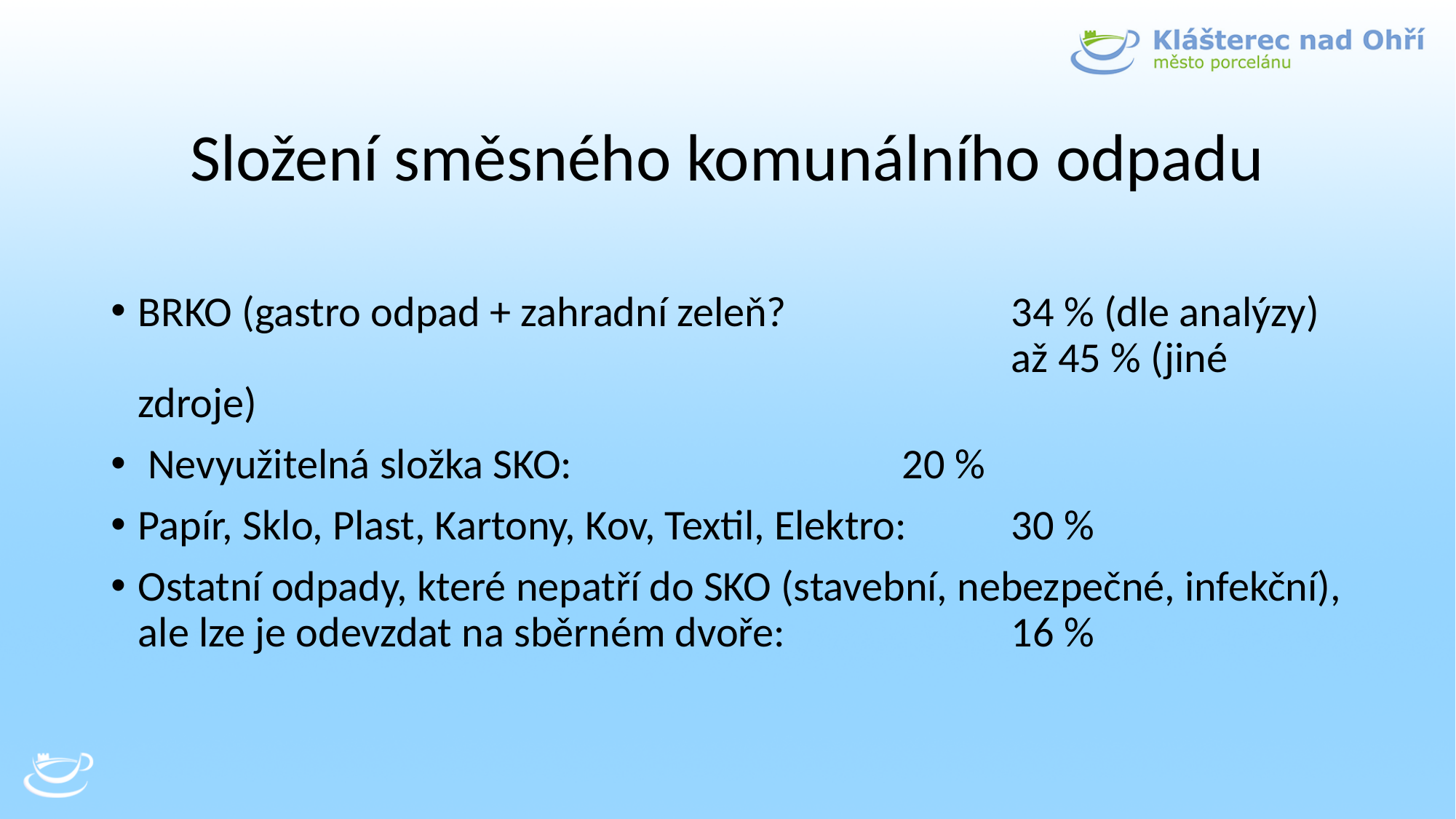

# Složení směsného komunálního odpadu

BRKO (gastro odpad + zahradní zeleň? 		34 % (dle analýzy) 									až 45 % (jiné zdroje)
 Nevyužitelná složka SKO:				20 %
Papír, Sklo, Plast, Kartony, Kov, Textil, Elektro: 	30 %
Ostatní odpady, které nepatří do SKO (stavební, nebezpečné, infekční), ale lze je odevzdat na sběrném dvoře: 		16 %